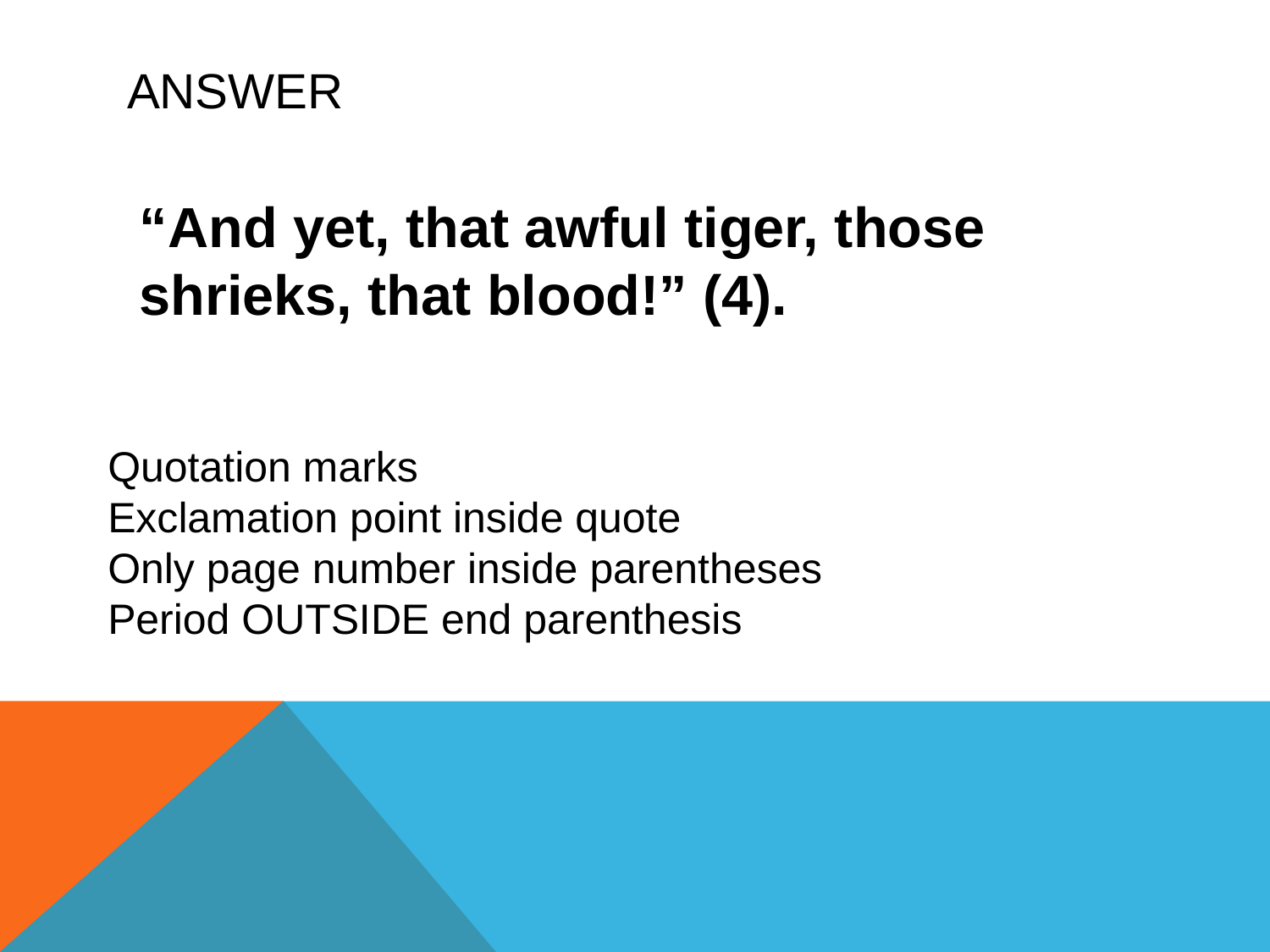

# answer
“And yet, that awful tiger, those shrieks, that blood!” (4).

Quotation marks
Exclamation point inside quote
Only page number inside parentheses
Period OUTSIDE end parenthesis